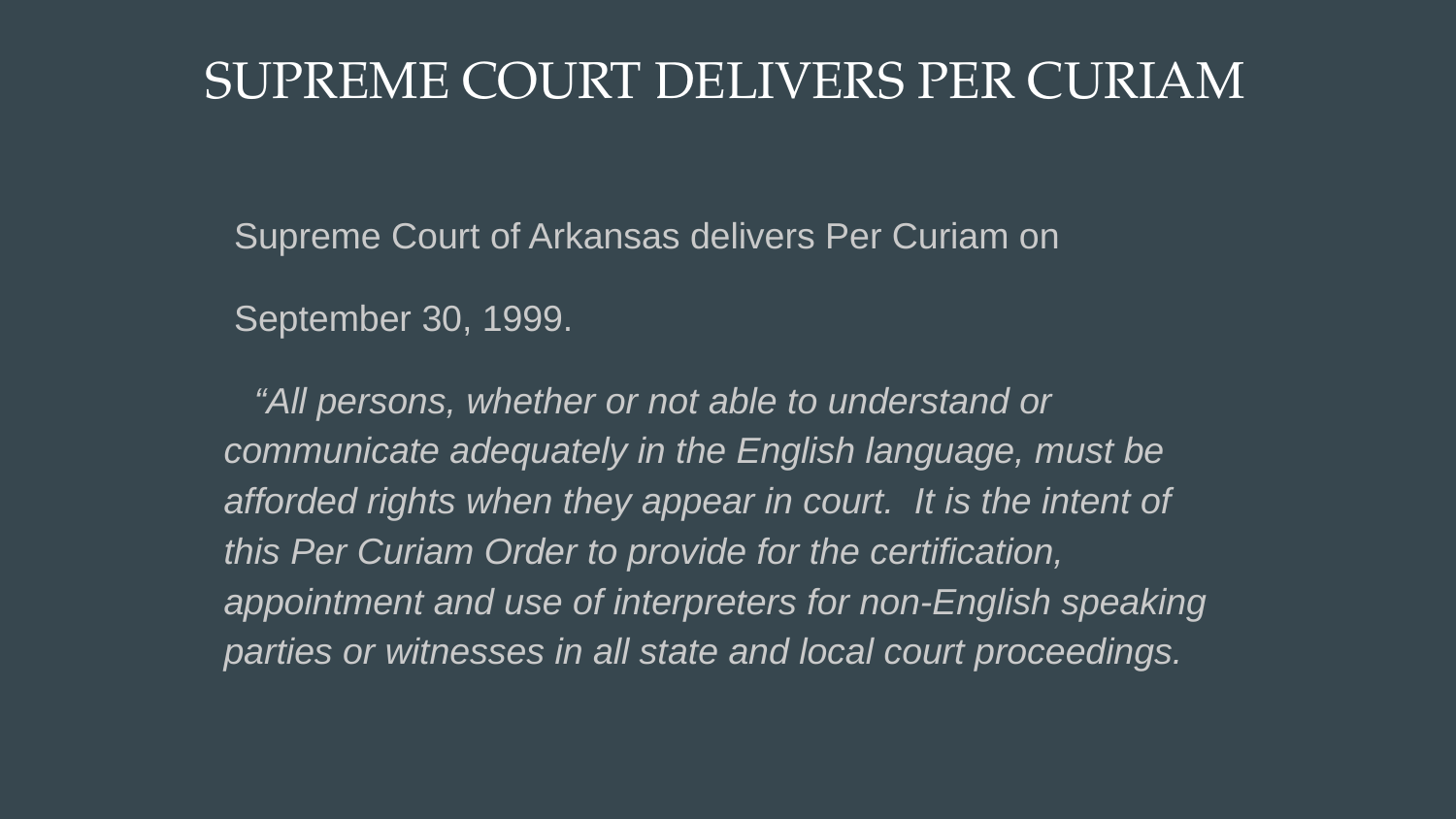

# Supreme Court Delivers Per Curiam
 Supreme Court of Arkansas delivers Per Curiam on
 September 30, 1999.
   “All persons, whether or not able to understand or communicate adequately in the English language, must be afforded rights when they appear in court.  It is the intent of this Per Curiam Order to provide for the certification, appointment and use of interpreters for non-English speaking parties or witnesses in all state and local court proceedings.